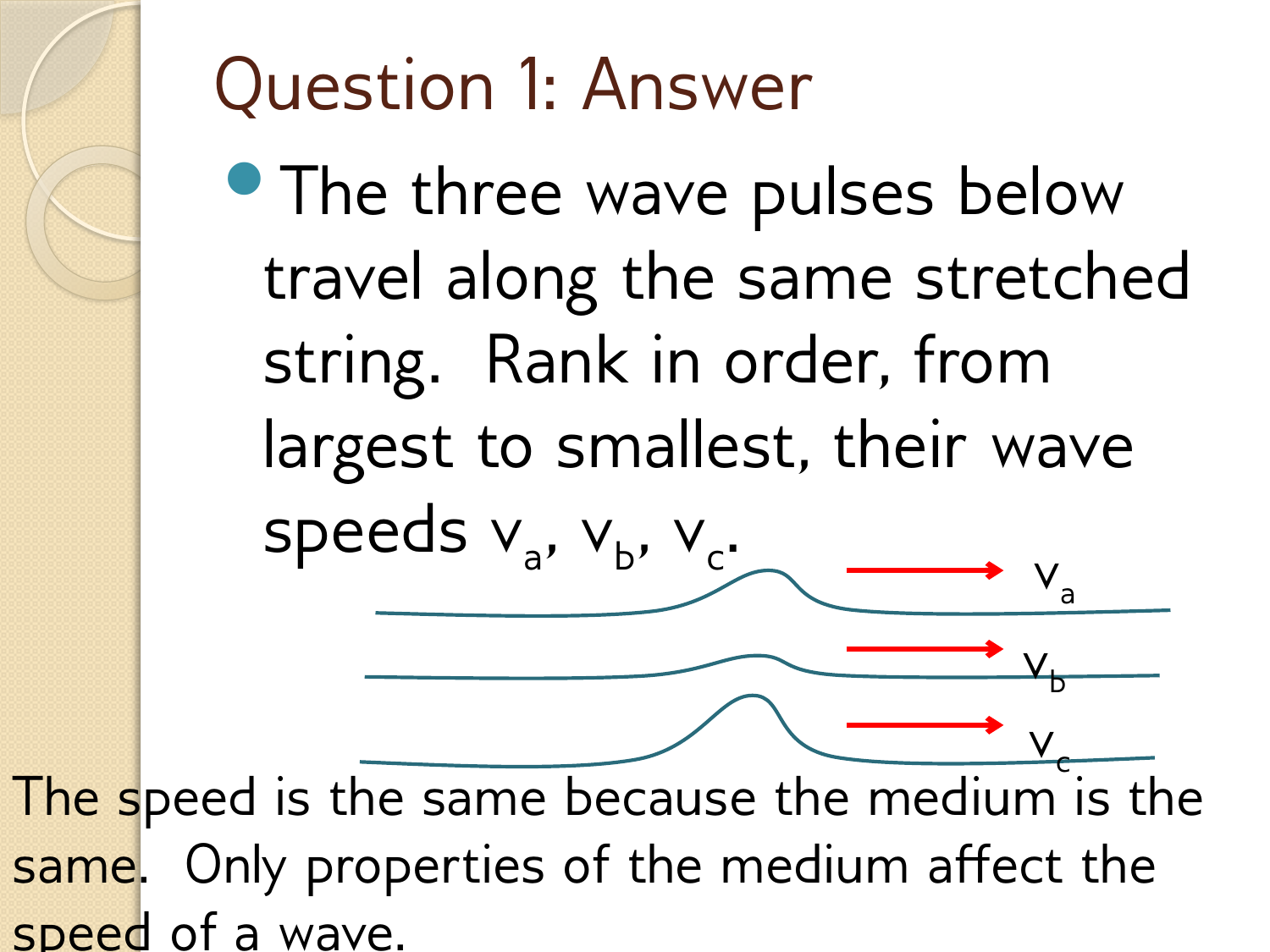

# Question 1: Answer
The three wave pulses below travel along the same stretched string.  Rank in order, from largest to smallest, their wave speeds va, vb, vc.
va

vb

vc

The speed is the same because the medium is the same.  Only properties of the medium affect the speed of a wave.